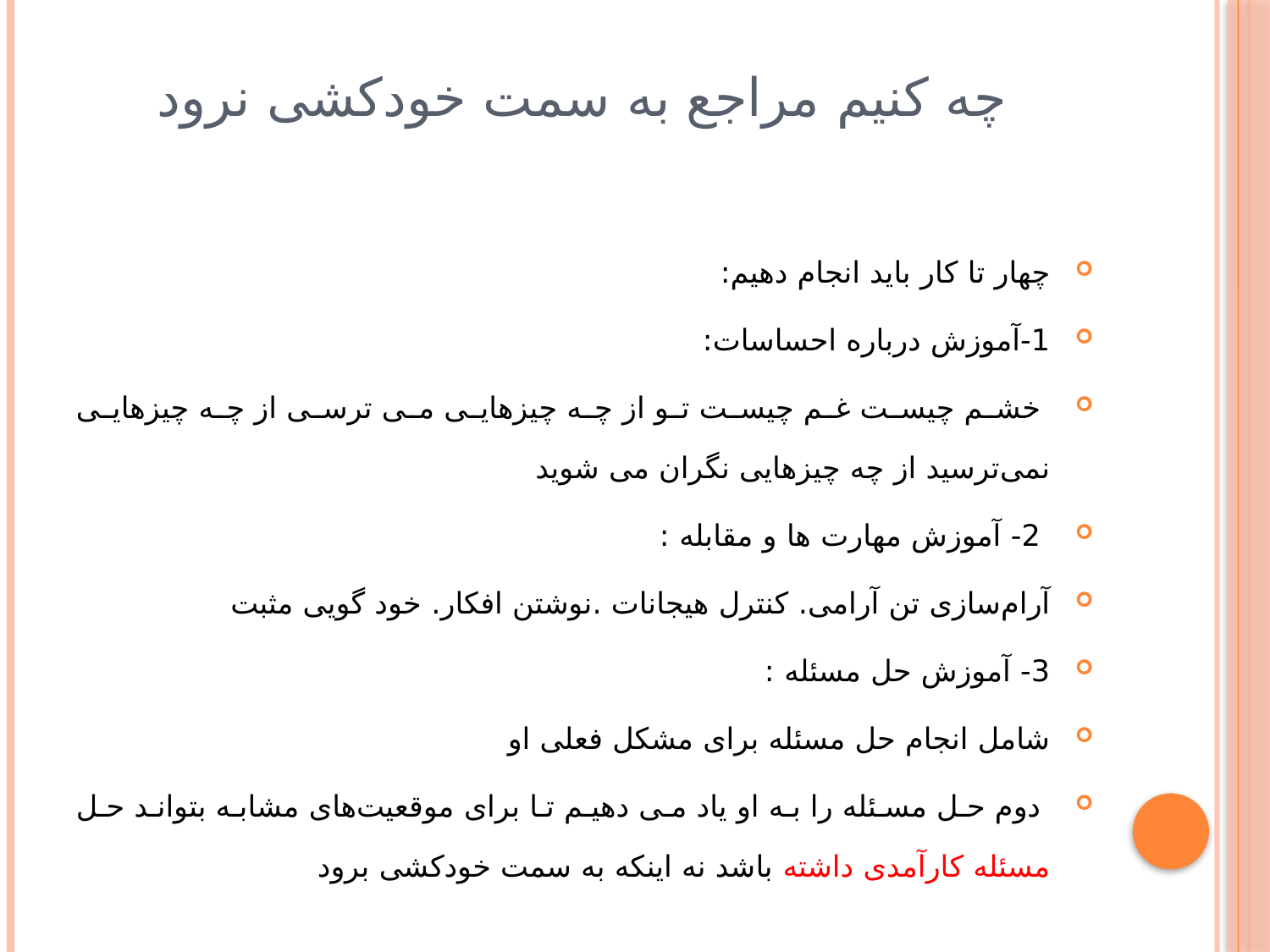

# چه کنیم مراجع به سمت خودکشی نرود
چهار تا کار باید انجام دهیم:
1-آموزش درباره احساسات:
 خشم چیست غم چیست تو از چه چیزهایی می ترسی از چه چیزهایی نمی‌ترسید از چه چیزهایی نگران می شوید
 2- آموزش مهارت ها و مقابله :
آرام‌سازی تن آرامی. کنترل هیجانات .نوشتن افکار. خود گویی مثبت
3- آموزش حل مسئله :
شامل انجام حل مسئله برای مشکل فعلی او
 دوم حل مسئله را به او یاد می دهیم تا برای موقعیت‌های مشابه بتواند حل مسئله کارآمدی داشته باشد نه اینکه به سمت خودکشی برود